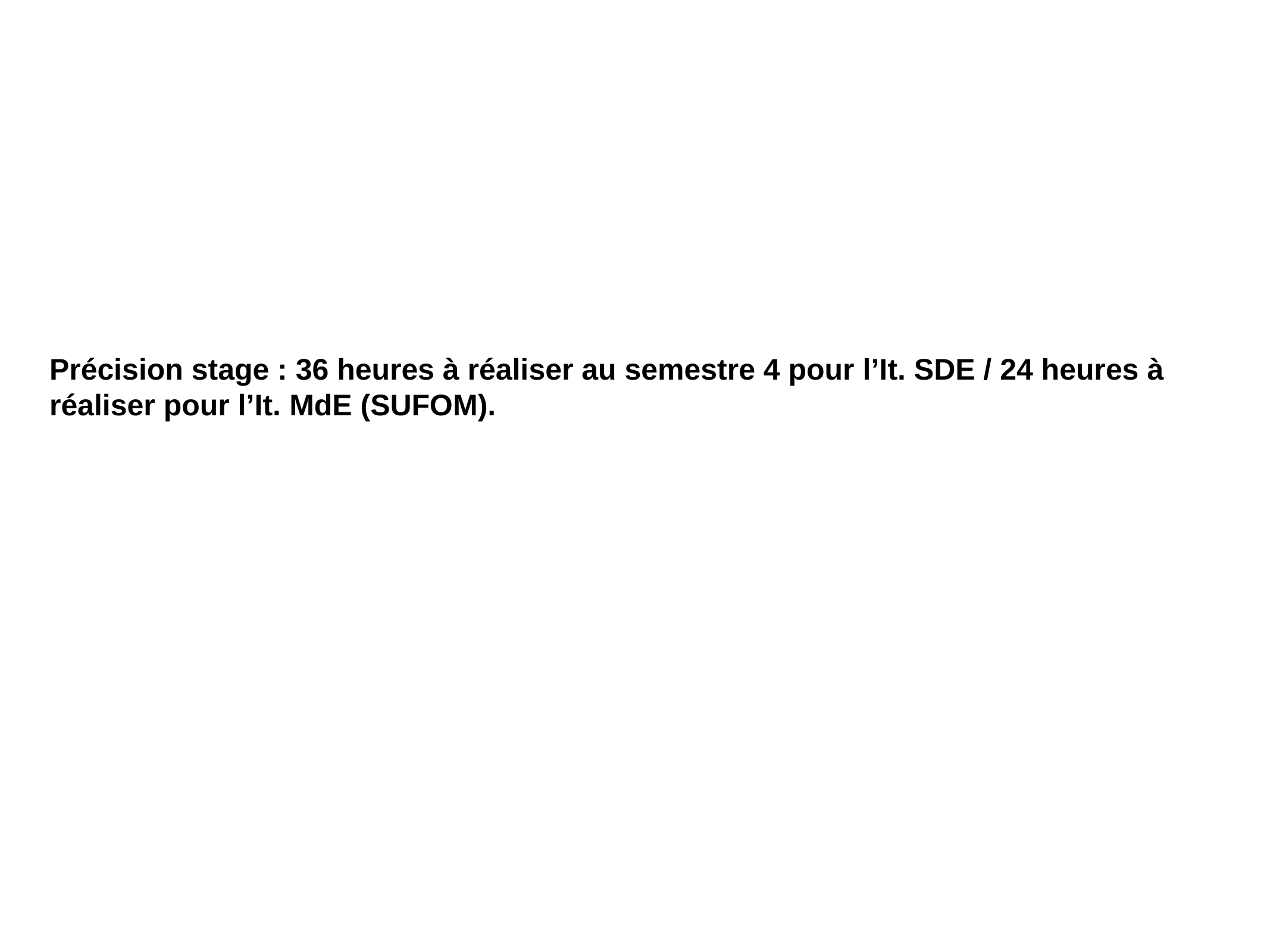

Précision stage : 36 heures à réaliser au semestre 4 pour l’It. SDE / 24 heures à réaliser pour l’It. MdE (SUFOM).